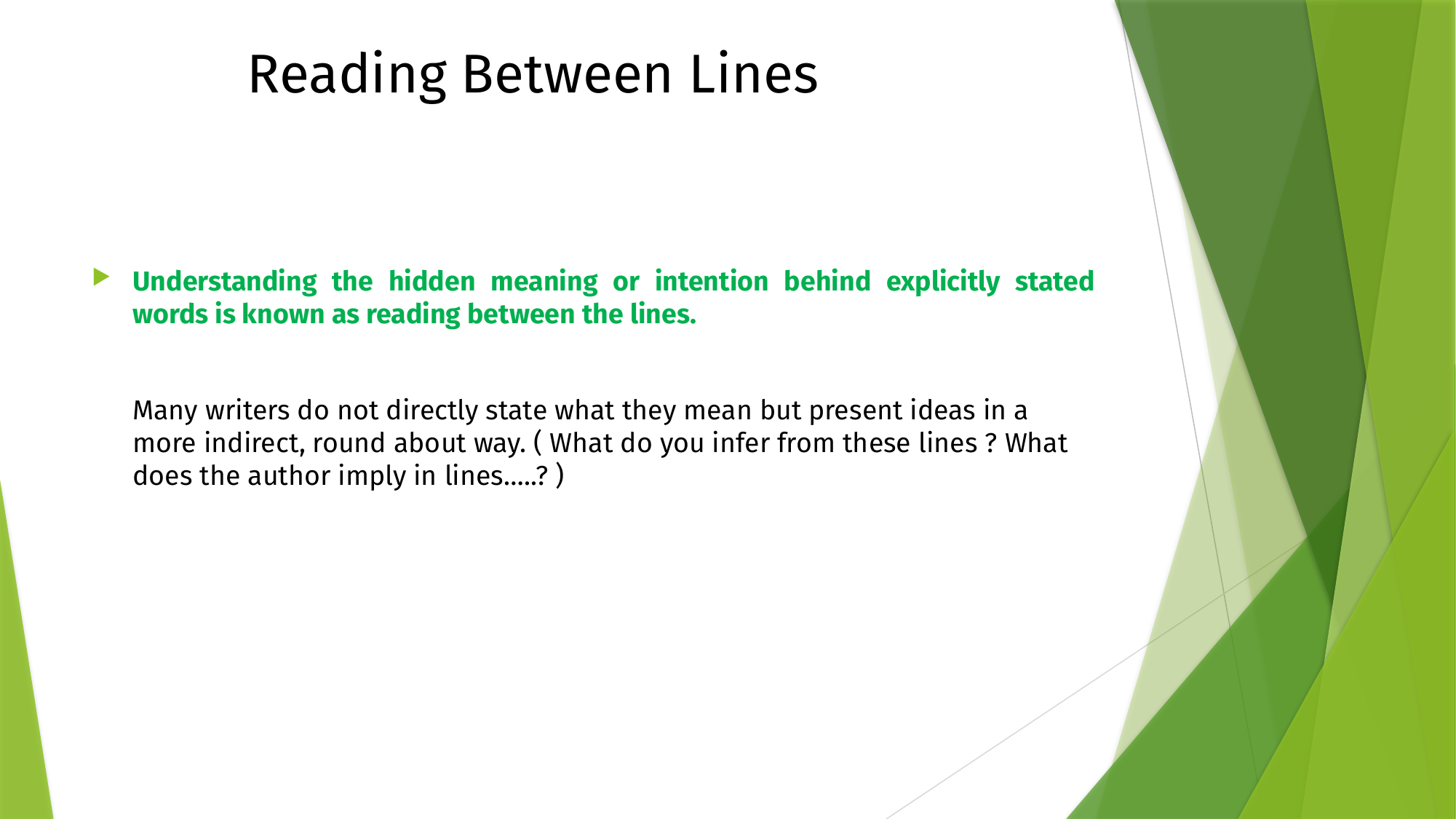

# Reading Between Lines
Understanding the hidden meaning or intention behind explicitly stated words is known as reading between the lines.

	Many writers do not directly state what they mean but present ideas in a more indirect, round about way. ( What do you infer from these lines ? What does the author imply in lines…..? )